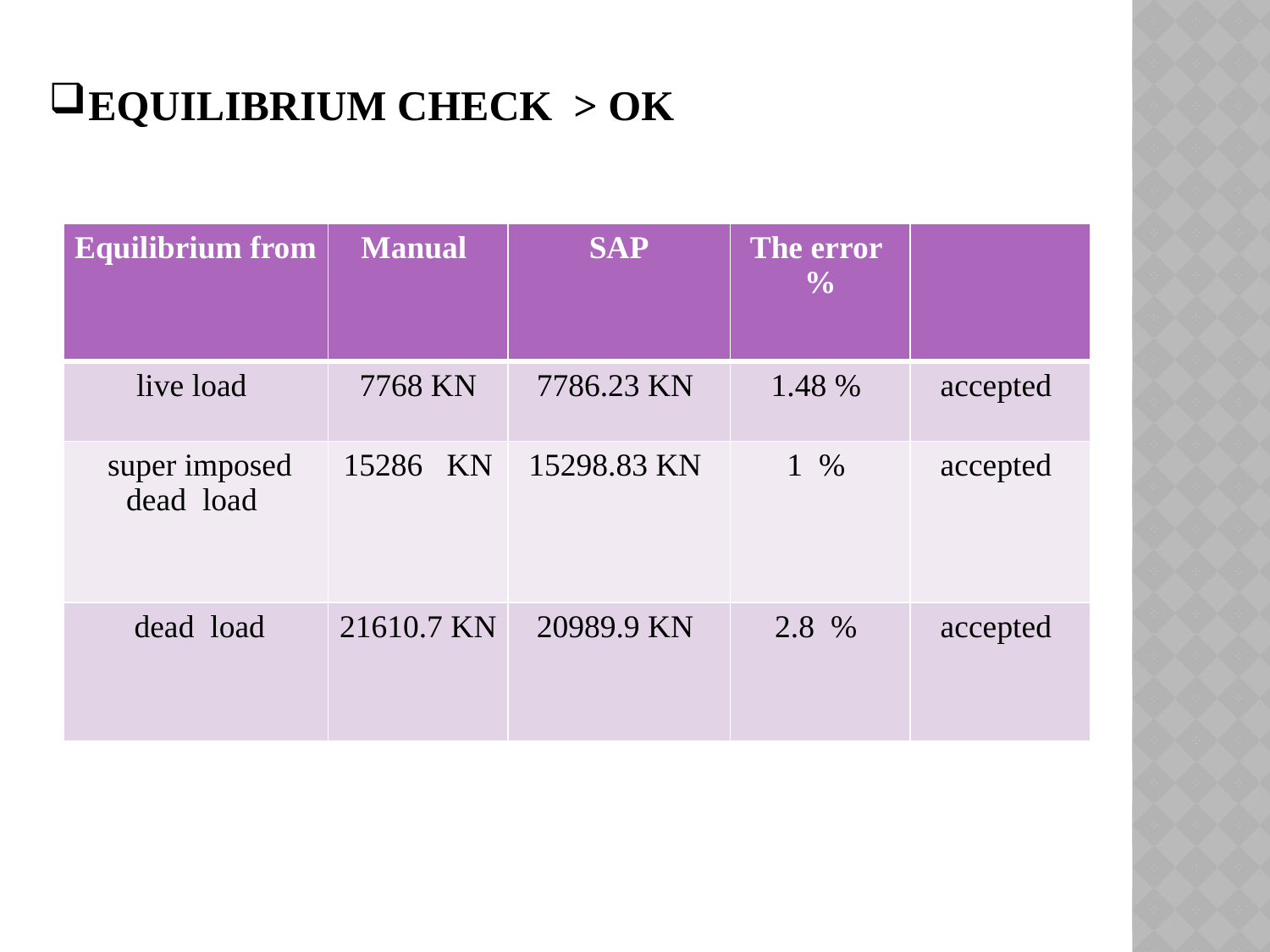

# Equilibrium Check  > ok
| Equilibrium from | Manual | SAP | The error % |  |
| --- | --- | --- | --- | --- |
| live load | 7768 KN | 7786.23 KN | 1.48 % | accepted |
| super imposed dead load | 15286 KN | 15298.83 KN | 1 % | accepted |
| dead load | 21610.7 KN | 20989.9 KN | 2.8 % | accepted |